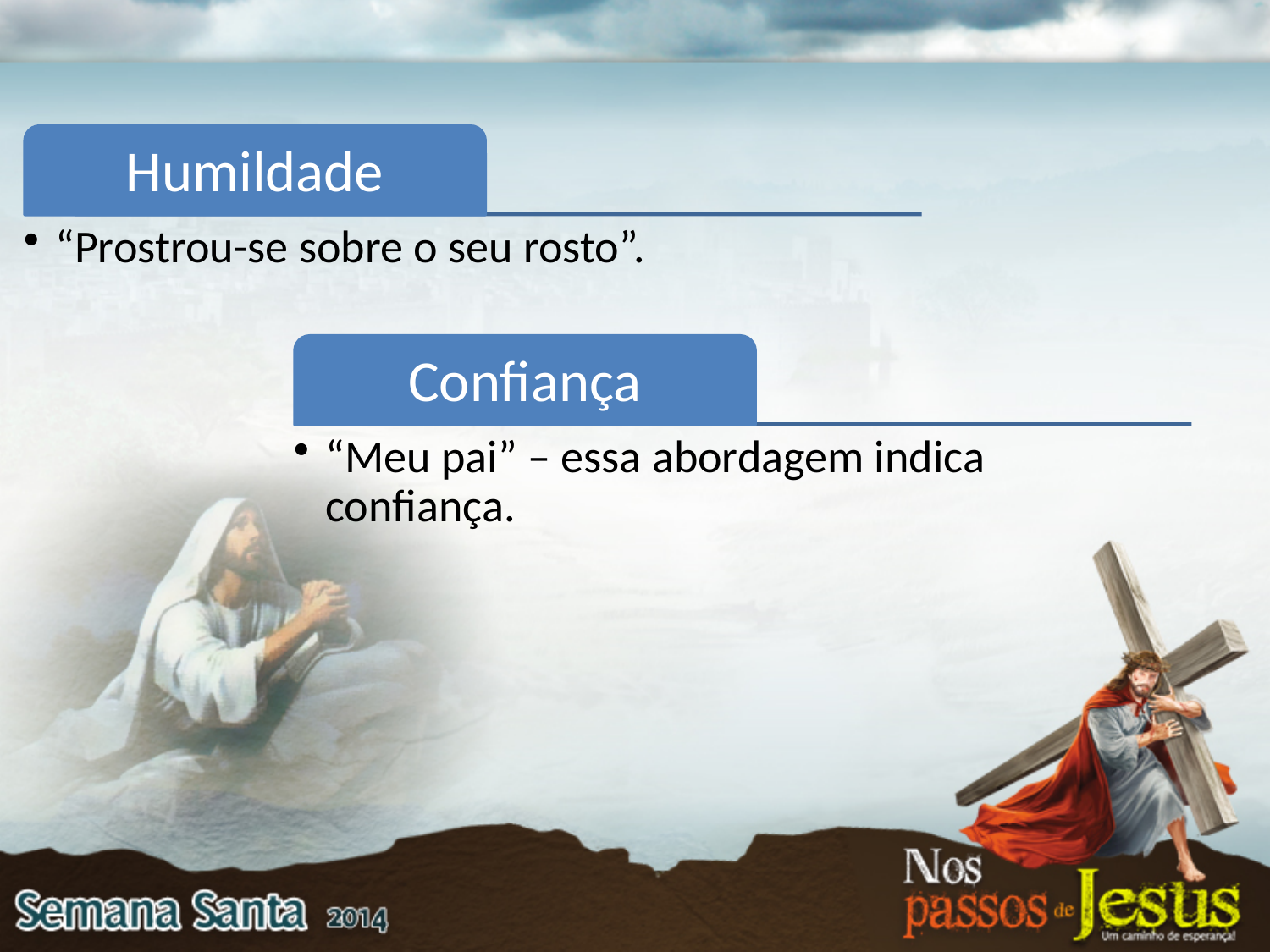

Humildade
“Prostrou-se sobre o seu rosto”.

Confiança
“Meu pai” – essa abordagem indica confiança.